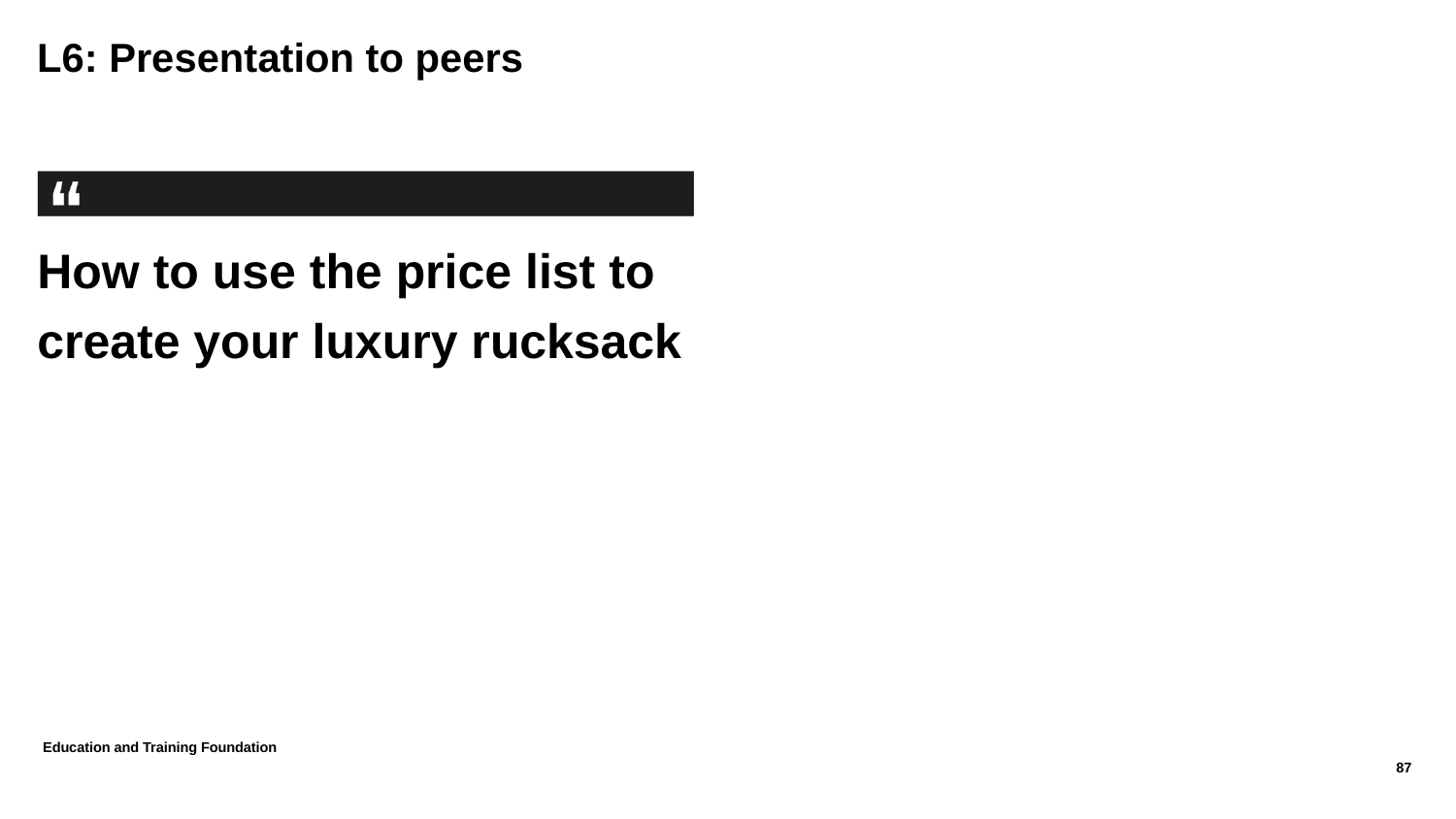

# L6: Presentation to peers
How to use the price list to create your luxury rucksack
Education and Training Foundation
87